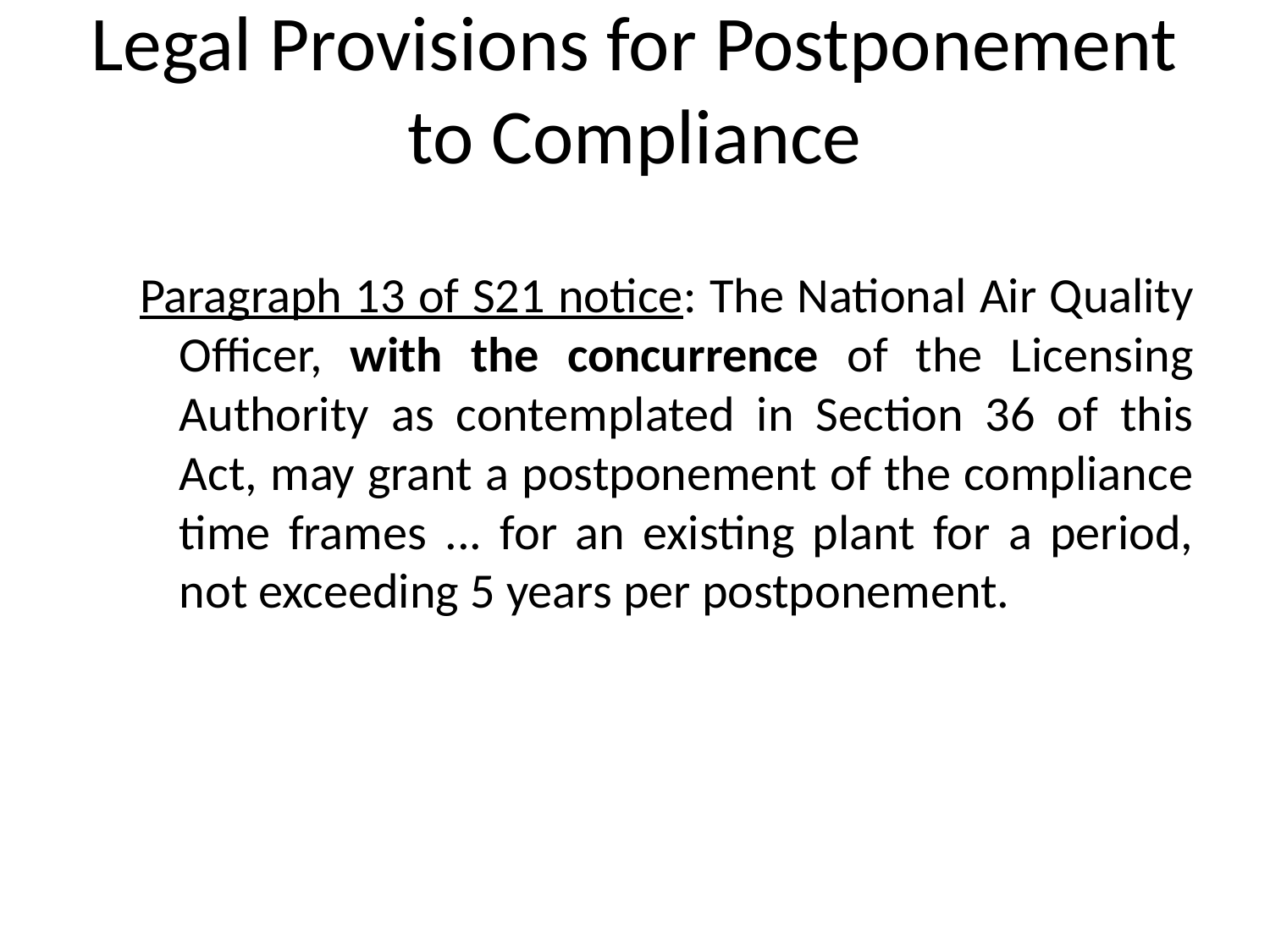

# Legal Provisions for Postponement to Compliance

Paragraph 13 of S21 notice: The National Air Quality Officer, with the concurrence of the Licensing Authority as contemplated in Section 36 of this Act, may grant a postponement of the compliance time frames ... for an existing plant for a period, not exceeding 5 years per postponement.